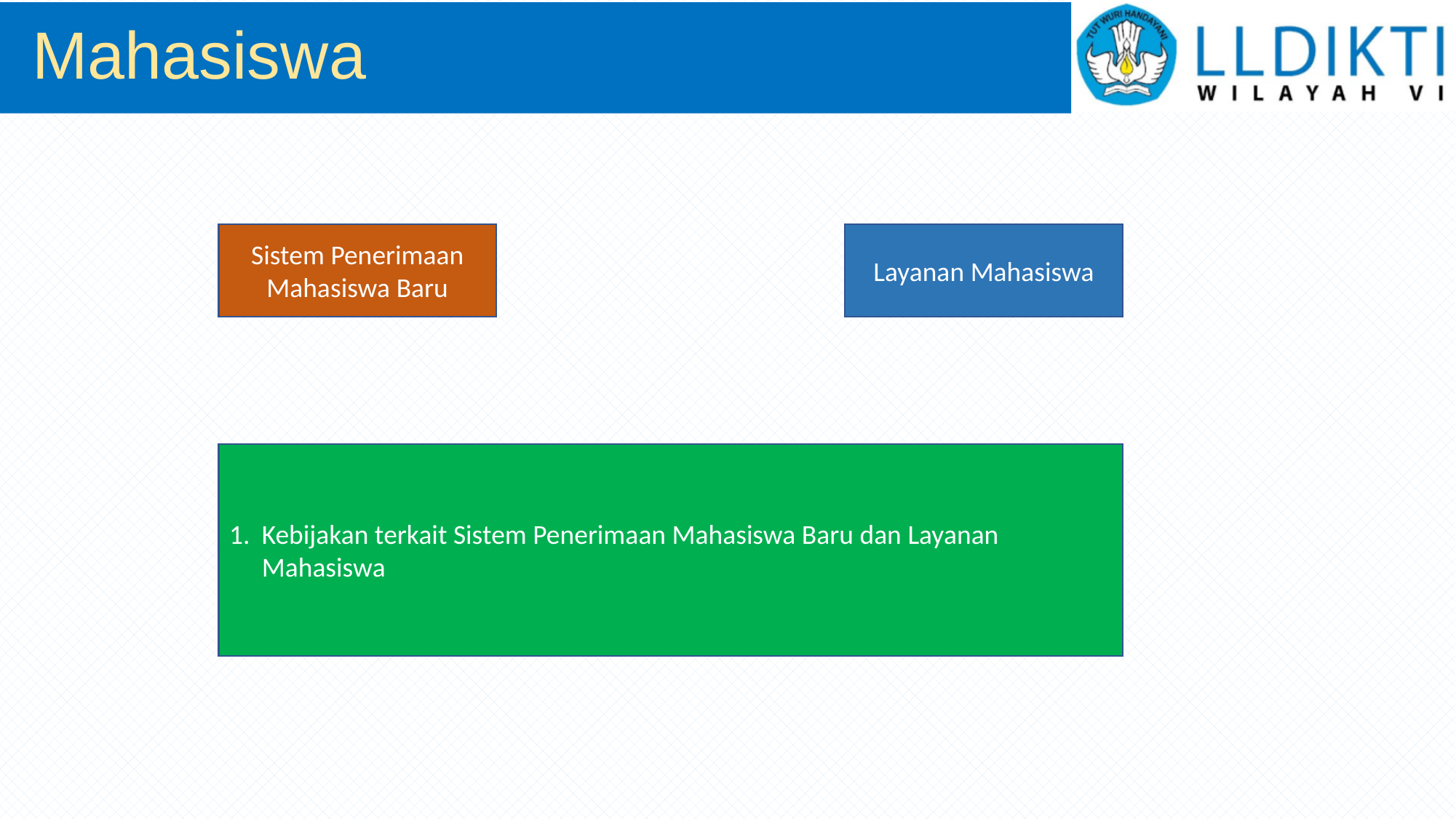

# Mahasiswa
Sistem Penerimaan Mahasiswa Baru
Layanan Mahasiswa
Kebijakan terkait Sistem Penerimaan Mahasiswa Baru dan Layanan Mahasiswa